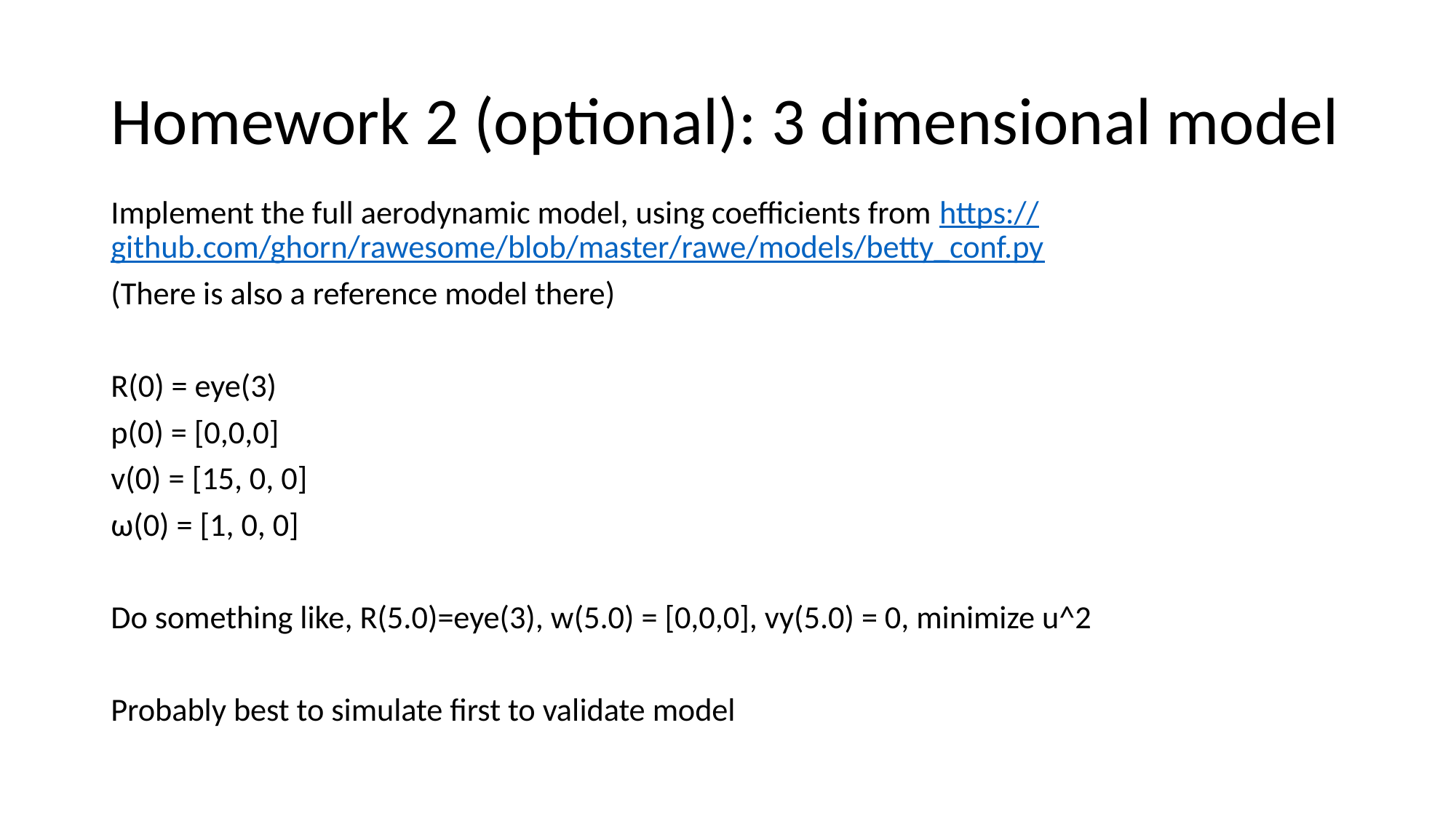

# Homework 2 (optional): 3 dimensional model
Implement the full aerodynamic model, using coefficients from https://github.com/ghorn/rawesome/blob/master/rawe/models/betty_conf.py
(There is also a reference model there)

R(0) = eye(3)
p(0) = [0,0,0]
v(0) = [15, 0, 0]
ω(0) = [1, 0, 0]

Do something like, R(5.0)=eye(3), w(5.0) = [0,0,0], vy(5.0) = 0, minimize u^2

Probably best to simulate first to validate model